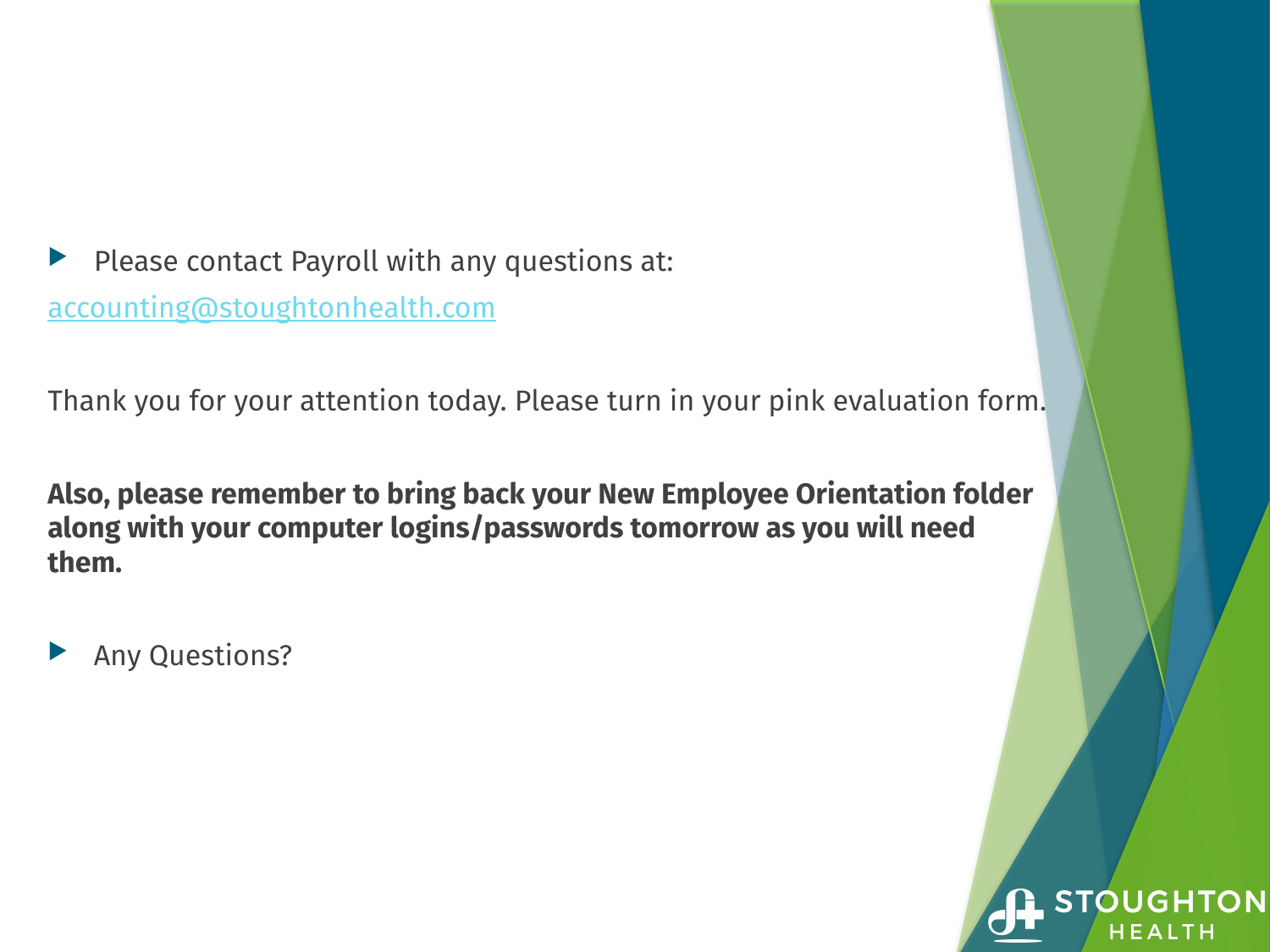

Please contact Payroll with any questions at:
accounting@stoughtonhealth.com

Thank you for your attention today. Please turn in your pink evaluation form.

Also, please remember to bring back your New Employee Orientation folder along with your computer logins/passwords tomorrow as you will need them.

Any Questions?